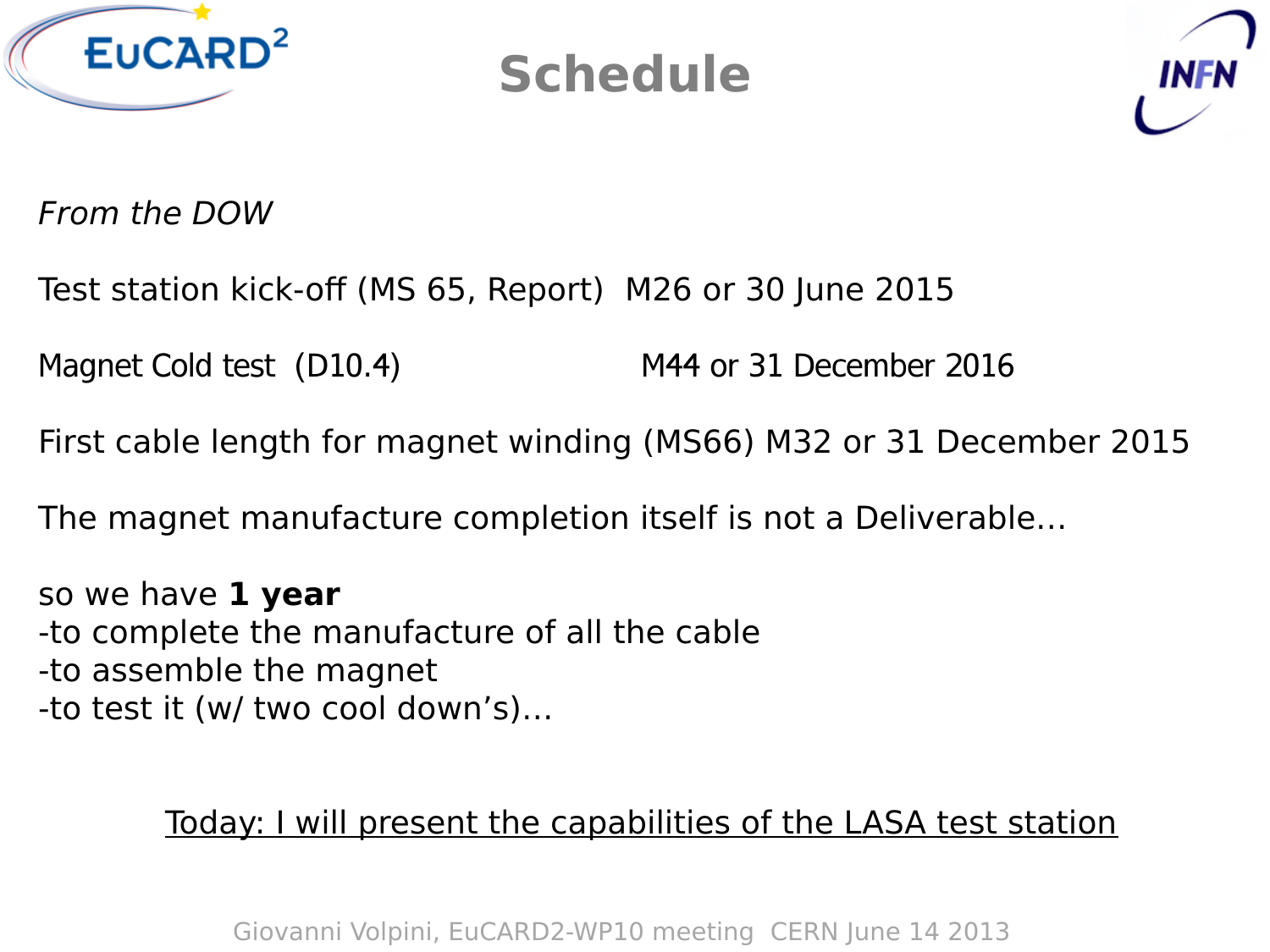

# Schedule
From the DOW

Test station kick-off (MS 65, Report)  M26 or 30 June 2015

Magnet Cold test  (D10.4)                        M44 or 31 December 2016

First cable length for magnet winding (MS66) M32 or 31 December 2015

The magnet manufacture completion itself is not a Deliverable…

so we have 1 year
-to complete the manufacture of all the cable
-to assemble the magnet
-to test it (w/ two cool down’s)…

	Today: I will present the capabilities of the LASA test station
Giovanni Volpini, EuCARD2-WP10 meeting  CERN June 14 2013